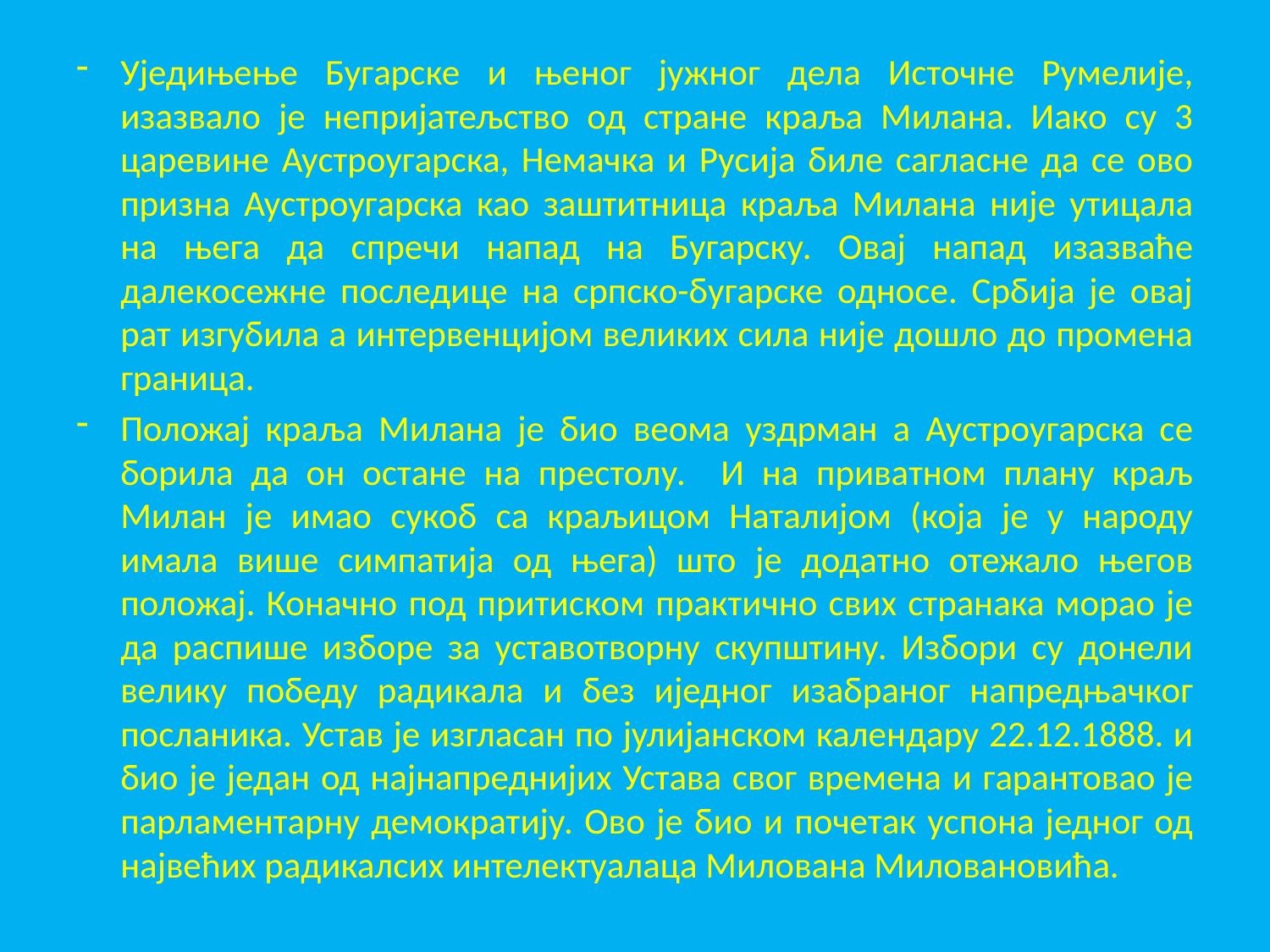

Уједињење Бугарске и њеног јужног дела Источне Румелије, изазвало је непријатељство од стране краља Милана. Иако су 3 царевине Аустроугарска, Немачка и Русија биле сагласне да се ово призна Аустроугарска као заштитница краља Милана није утицала на њега да спречи напад на Бугарску. Овај напад изазваће далекосежне последице на српско-бугарске односе. Србија је овај рат изгубила а интервенцијом великих сила није дошло до промена граница.
Положај краља Милана је био веома уздрман а Аустроугарска се борила да он остане на престолу.  И на приватном плану краљ Милан је имао сукоб са краљицом Наталијом (која је у народу имала више симпатија од њега) што је додатно отежало његов положај. Коначно под притиском практично свих странака морао је да распише изборе за уставотворну скупштину. Избори су донели велику победу радикала и без иједног изабраног напредњачког посланика. Устав је изгласан по јулијанском календару 22.12.1888. и био је један од најнапреднијих Устава свог времена и гарантовао је парламентарну демократију. Ово је био и почетак успона једног од највећих радикалсих интелектуалаца Милована Миловановића.